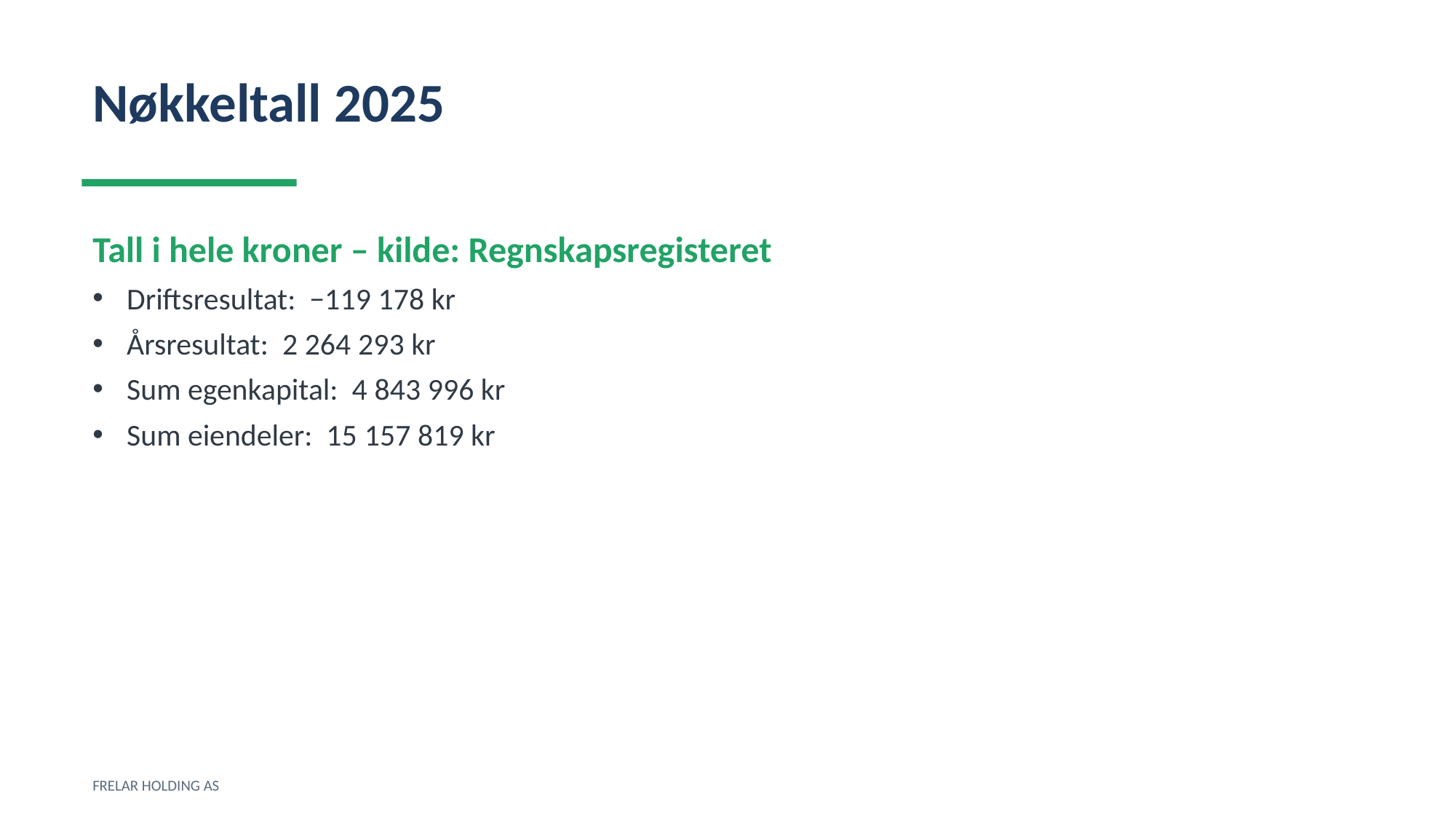

Nøkkeltall 2025

Tall i hele kroner – kilde: Regnskapsregisteret
Driftsresultat:  −119 178 kr
Årsresultat:  2 264 293 kr
Sum egenkapital:  4 843 996 kr
Sum eiendeler:  15 157 819 kr
FRELAR HOLDING AS